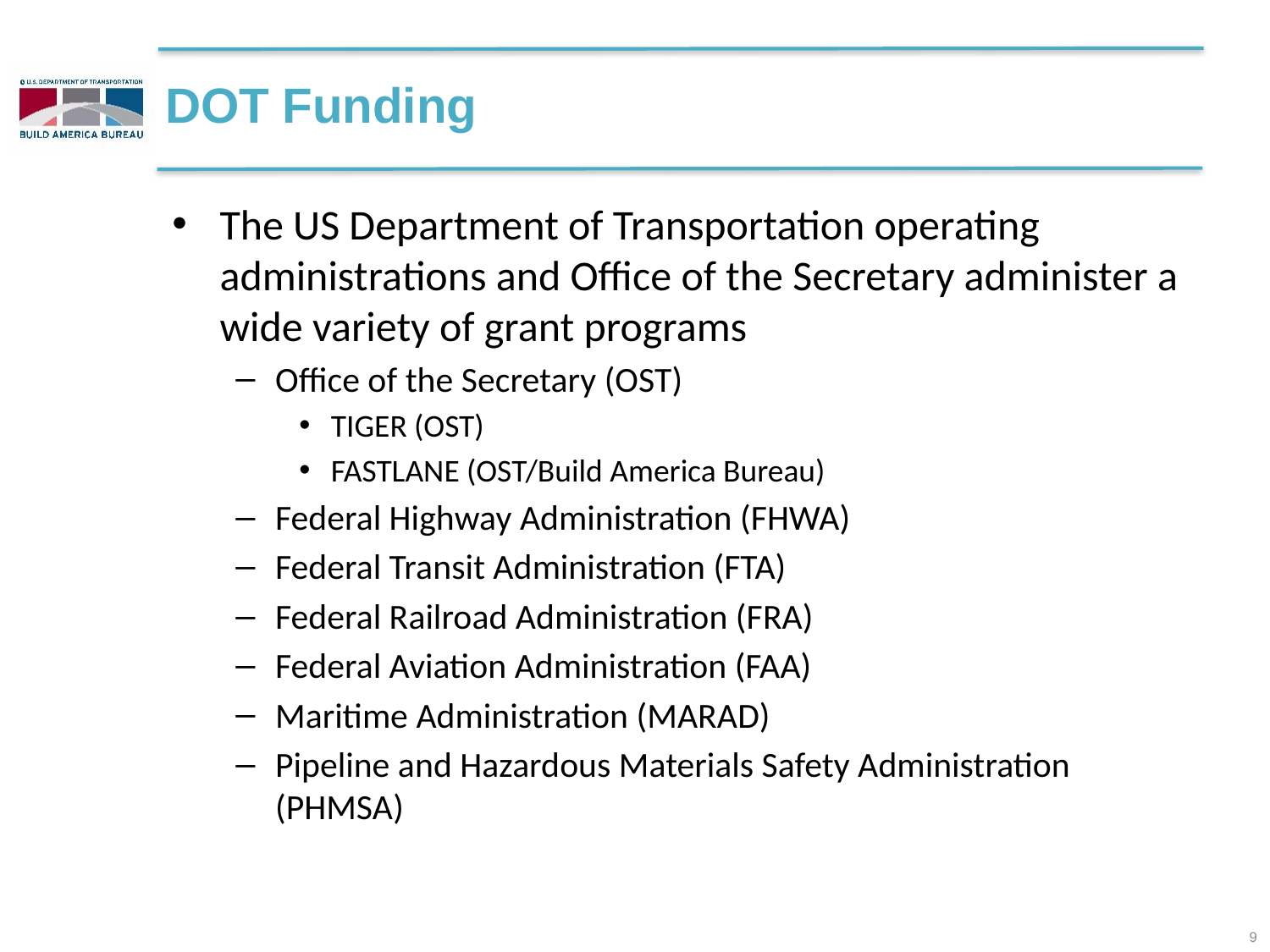

# DOT Funding
The US Department of Transportation operating administrations and Office of the Secretary administer a wide variety of grant programs
Office of the Secretary (OST)
TIGER (OST)
FASTLANE (OST/Build America Bureau)
Federal Highway Administration (FHWA)
Federal Transit Administration (FTA)
Federal Railroad Administration (FRA)
Federal Aviation Administration (FAA)
Maritime Administration (MARAD)
Pipeline and Hazardous Materials Safety Administration (PHMSA)

9